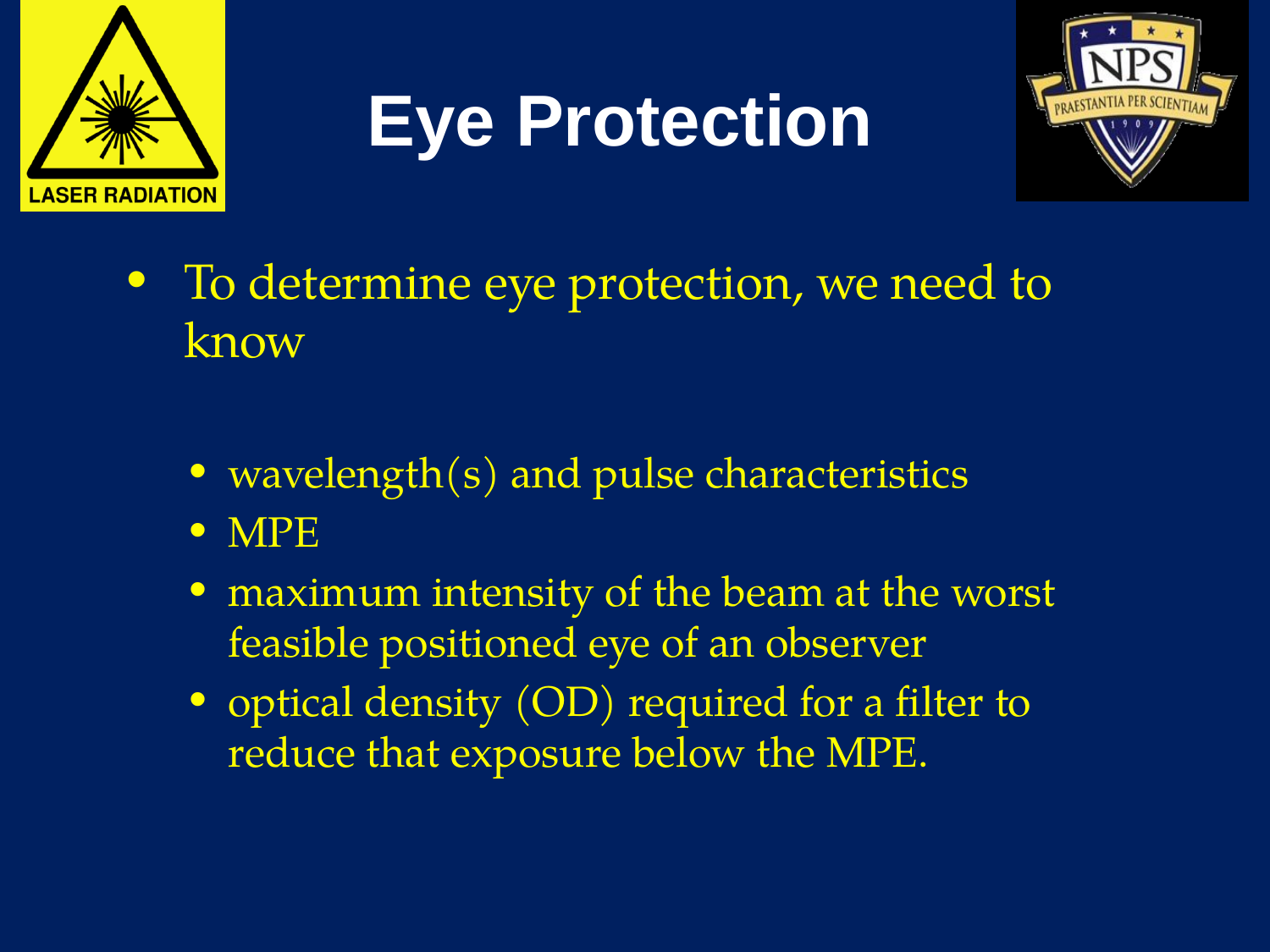

# Eye Protection
To determine eye protection, we need to know

wavelength(s) and pulse characteristics
MPE
maximum intensity of the beam at the worst feasible positioned eye of an observer
optical density (OD) required for a filter to reduce that exposure below the MPE.